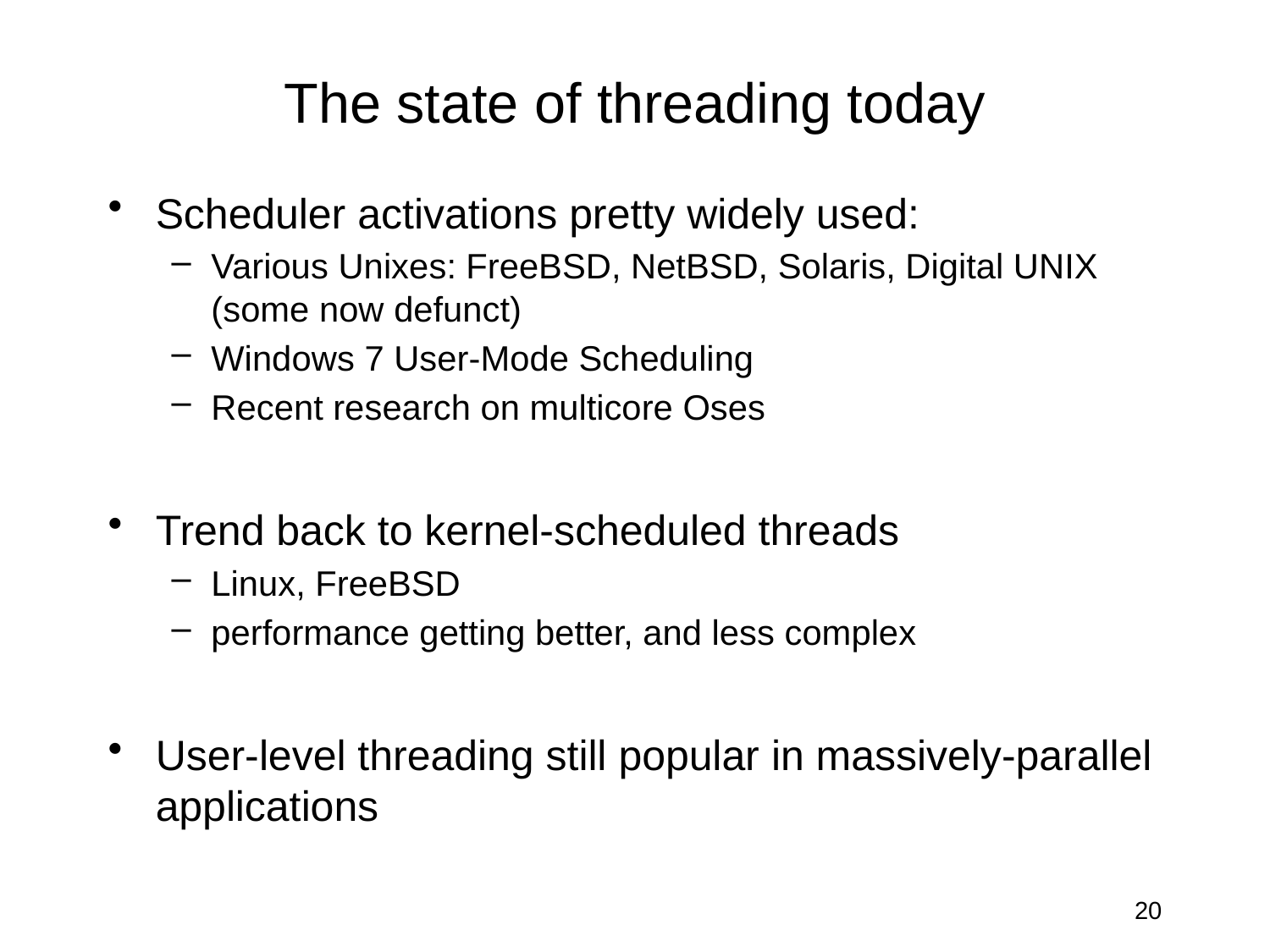

# The state of threading today
Scheduler activations pretty widely used:
Various Unixes: FreeBSD, NetBSD, Solaris, Digital UNIX (some now defunct)
Windows 7 User-Mode Scheduling
Recent research on multicore Oses

Trend back to kernel-scheduled threads
Linux, FreeBSD
performance getting better, and less complex

User-level threading still popular in massively-parallel applications

20